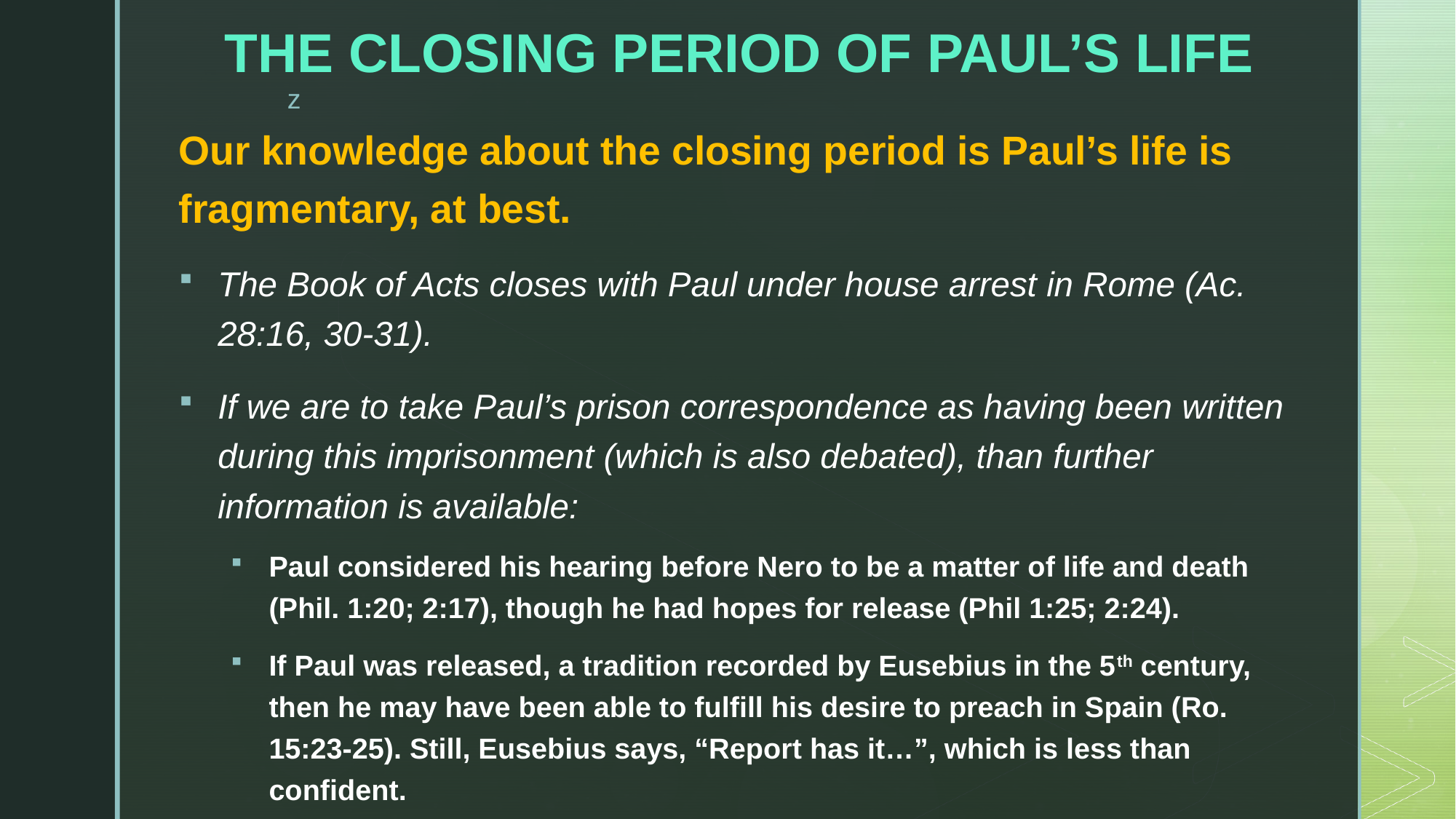

# THE CLOSING PERIOD OF PAUL’S LIFE
Our knowledge about the closing period is Paul’s life is fragmentary, at best.
The Book of Acts closes with Paul under house arrest in Rome (Ac. 28:16, 30-31).
If we are to take Paul’s prison correspondence as having been written during this imprisonment (which is also debated), than further information is available:
Paul considered his hearing before Nero to be a matter of life and death (Phil. 1:20; 2:17), though he had hopes for release (Phil 1:25; 2:24).
If Paul was released, a tradition recorded by Eusebius in the 5th century, then he may have been able to fulfill his desire to preach in Spain (Ro. 15:23-25). Still, Eusebius says, “Report has it…”, which is less than confident.